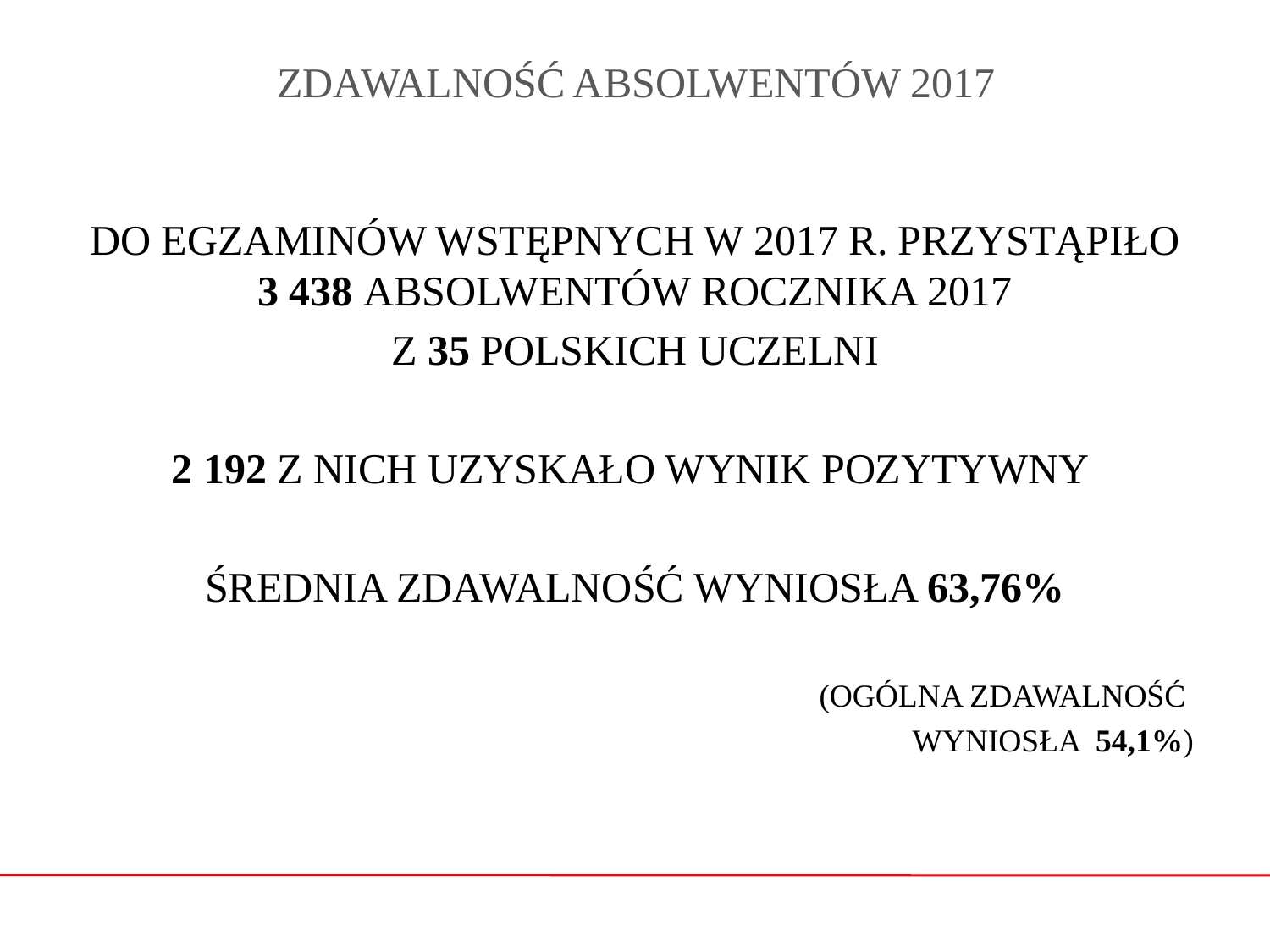

# ZDAWALNOŚĆ ABSOLWENTÓW 2017
DO EGZAMINÓW WSTĘPNYCH W 2017 R. PRZYSTĄPIŁO 3 438 ABSOLWENTÓW ROCZNIKA 2017
Z 35 POLSKICH UCZELNI

2 192 Z NICH UZYSKAŁO WYNIK POZYTYWNY

ŚREDNIA ZDAWALNOŚĆ WYNIOSŁA 63,76%

(OGÓLNA ZDAWALNOŚĆ
WYNIOSŁA  54,1%)